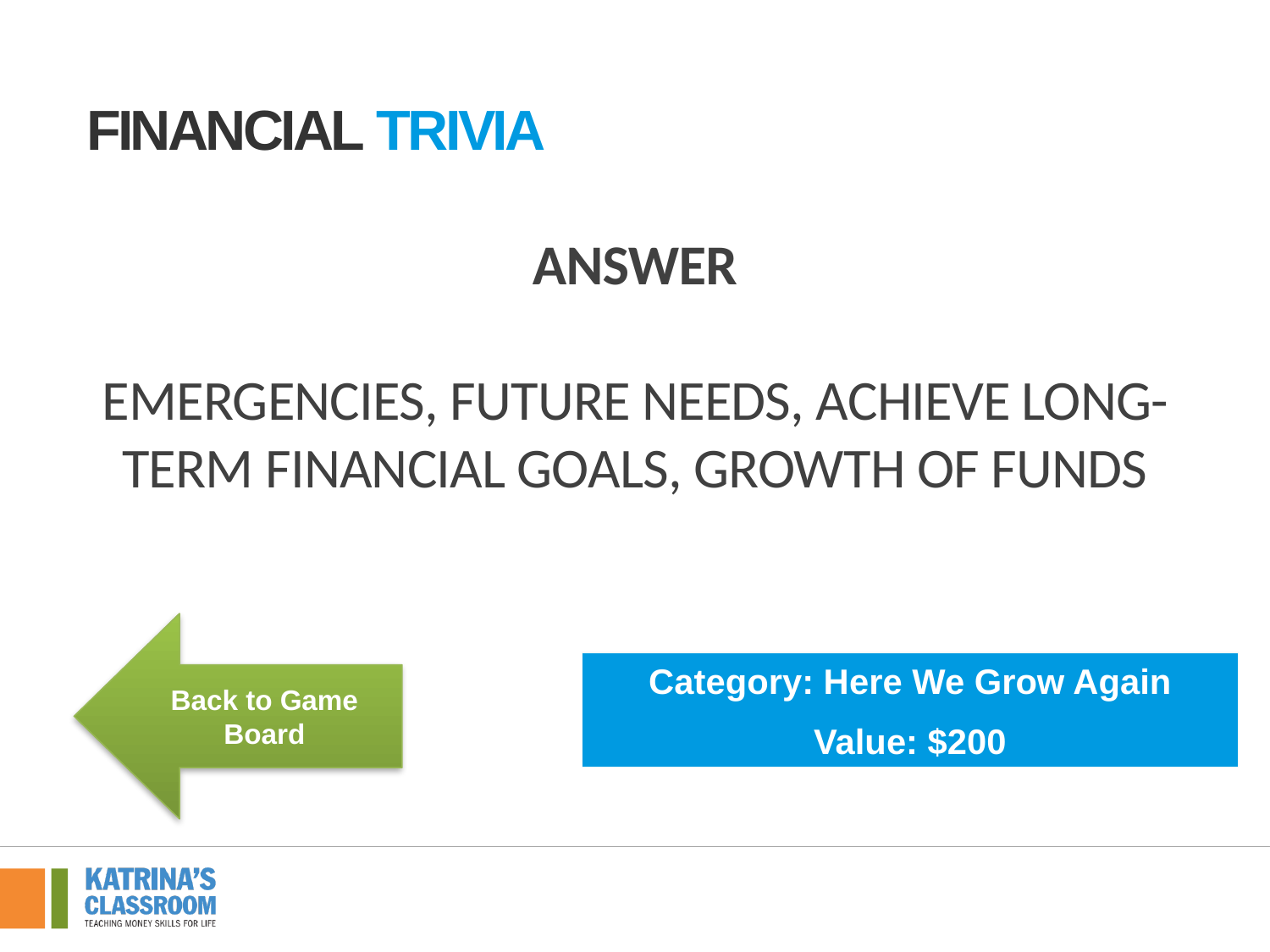

Financial tRivia
ANSWER

EMERGENCIES, FUTURE NEEDS, ACHIEVE LONG-TERM FINANCIAL GOALS, GROWTH OF FUNDS
Back to Game Board
Category: Here We Grow Again
Value: $200